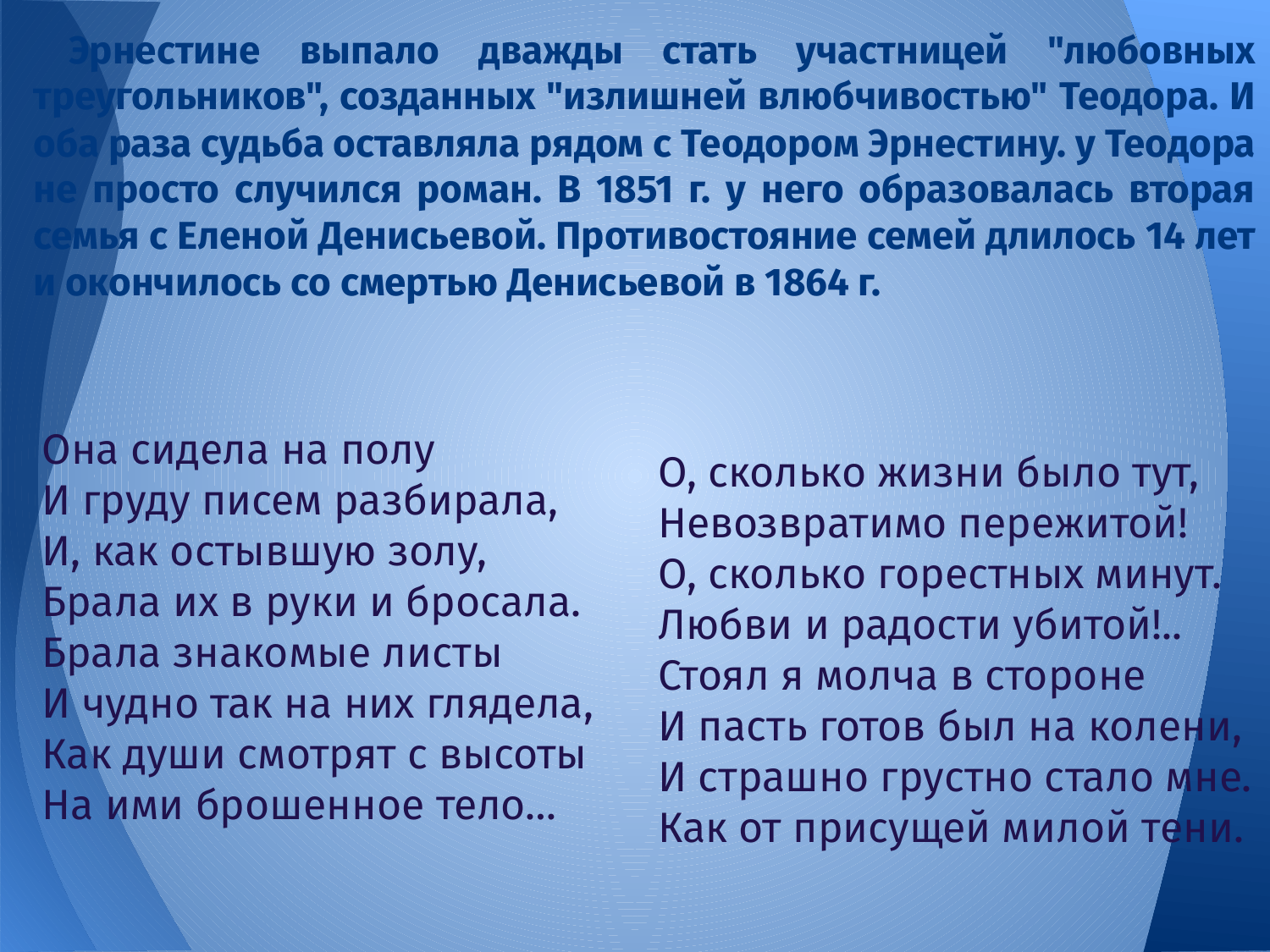

# Эрнестине выпало дважды стать участницей "любовных треугольников", созданных "излишней влюбчивостью" Теодора. И оба раза судьба оставляла рядом с Теодором Эрнестину. у Теодора не просто случился роман. В 1851 г. у него образовалась вторая семья с Еленой Денисьевой. Противостояние семей длилось 14 лет и окончилось со смертью Денисьевой в 1864 г.

Она сидела на полу
И груду писем разбирала,
И, как остывшую золу,
Брала их в руки и бросала.
Брала знакомые листы
И чудно так на них глядела,
Как души смотрят с высоты
На ими брошенное тело…

О, сколько жизни было тут,
Невозвратимо пережитой!
О, сколько горестных минут.
Любви и радости убитой!..
Стоял я молча в стороне
И пасть готов был на колени,
И страшно грустно стало мне.
Как от присущей милой тени.